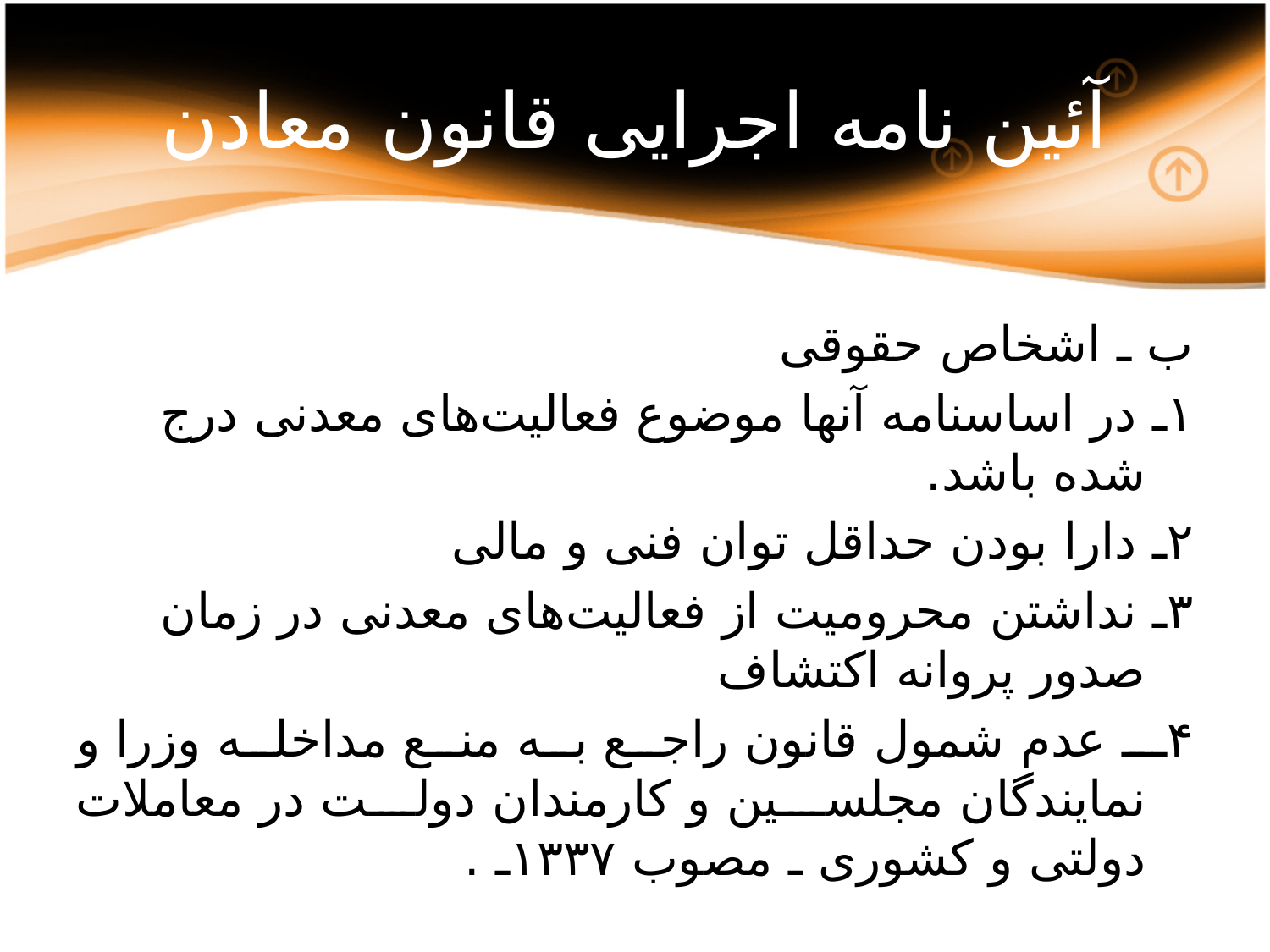

# آئین نامه اجرایی قانون معادن
ب ـ اشخاص حقوقی
۱ـ در اساسنامه آنها موضوع فعالیت‌های معدنی درج شده باشد.
۲ـ دارا بودن حداقل توان فنی و مالی
۳ـ نداشتن محرومیت از فعالیت‌های معدنی در زمان صدور پروانه اکتشاف
۴ـ عدم شمول قانون راجع به منع مداخله وزرا و نمایندگان مجلسین و کارمندان دولت در معاملات دولتی و کشوری ـ مصوب ۱۳۳۷ـ .

پ ـ اشخاص خارجی با رعایت قوانین و مقررات مربوط